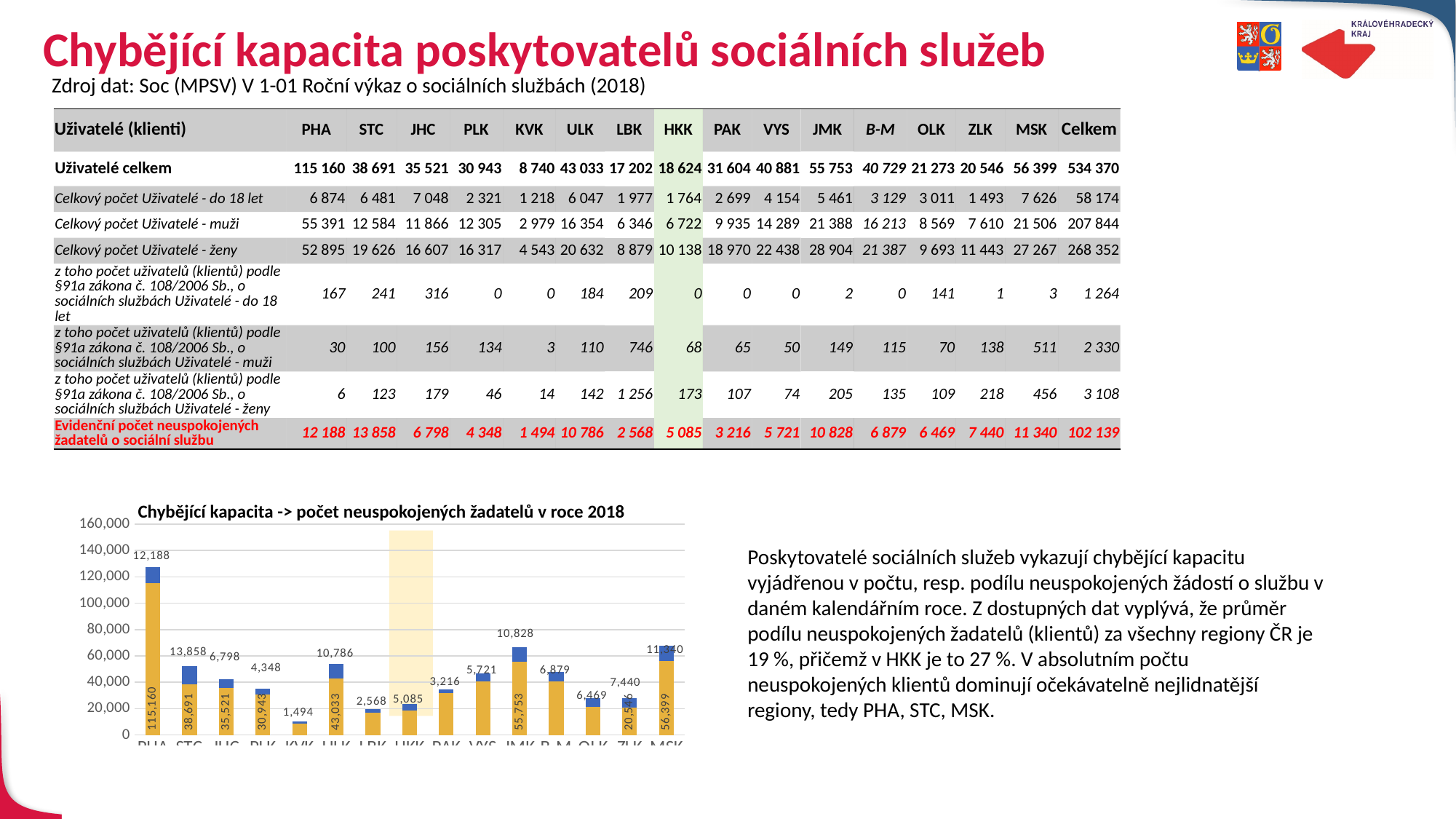

# Chybějící kapacita poskytovatelů sociálních služeb
Zdroj dat: Soc (MPSV) V 1-01 Roční výkaz o sociálních službách (2018)
| Uživatelé (klienti) | PHA | STC | JHC | PLK | KVK | ULK | LBK | HKK | PAK | VYS | JMK | B-M | OLK | ZLK | MSK | Celkem |
| --- | --- | --- | --- | --- | --- | --- | --- | --- | --- | --- | --- | --- | --- | --- | --- | --- |
| Uživatelé celkem | 115 160 | 38 691 | 35 521 | 30 943 | 8 740 | 43 033 | 17 202 | 18 624 | 31 604 | 40 881 | 55 753 | 40 729 | 21 273 | 20 546 | 56 399 | 534 370 |
| Celkový počet Uživatelé - do 18 let | 6 874 | 6 481 | 7 048 | 2 321 | 1 218 | 6 047 | 1 977 | 1 764 | 2 699 | 4 154 | 5 461 | 3 129 | 3 011 | 1 493 | 7 626 | 58 174 |
| Celkový počet Uživatelé - muži | 55 391 | 12 584 | 11 866 | 12 305 | 2 979 | 16 354 | 6 346 | 6 722 | 9 935 | 14 289 | 21 388 | 16 213 | 8 569 | 7 610 | 21 506 | 207 844 |
| Celkový počet Uživatelé - ženy | 52 895 | 19 626 | 16 607 | 16 317 | 4 543 | 20 632 | 8 879 | 10 138 | 18 970 | 22 438 | 28 904 | 21 387 | 9 693 | 11 443 | 27 267 | 268 352 |
| z toho počet uživatelů (klientů) podle §91a zákona č. 108/2006 Sb., o sociálních službách Uživatelé - do 18 let | 167 | 241 | 316 | 0 | 0 | 184 | 209 | 0 | 0 | 0 | 2 | 0 | 141 | 1 | 3 | 1 264 |
| z toho počet uživatelů (klientů) podle §91a zákona č. 108/2006 Sb., o sociálních službách Uživatelé - muži | 30 | 100 | 156 | 134 | 3 | 110 | 746 | 68 | 65 | 50 | 149 | 115 | 70 | 138 | 511 | 2 330 |
| z toho počet uživatelů (klientů) podle §91a zákona č. 108/2006 Sb., o sociálních službách Uživatelé - ženy | 6 | 123 | 179 | 46 | 14 | 142 | 1 256 | 173 | 107 | 74 | 205 | 135 | 109 | 218 | 456 | 3 108 |
| Evidenční počet neuspokojených žadatelů o sociální službu | 12 188 | 13 858 | 6 798 | 4 348 | 1 494 | 10 786 | 2 568 | 5 085 | 3 216 | 5 721 | 10 828 | 6 879 | 6 469 | 7 440 | 11 340 | 102 139 |
Chybějící kapacita -> počet neuspokojených žadatelů v roce 2018

### Chart

| Category | uživatelé celkem | chybějící kapacita |
|---|---|---|
| PHA | 115160.0 | 12188.0 |
| STC | 38691.0 | 13858.0 |
| JHC | 35521.0 | 6798.0 |
| PLK | 30943.0 | 4348.0 |
| KVK | 8740.0 | 1494.0 |
| ULK | 43033.0 | 10786.0 |
| LBK | 17202.0 | 2568.0 |
| HKK | 18624.0 | 5085.0 |
| PAK | 31604.0 | 3216.0 |
| VYS | 40881.0 | 5721.0 |
| JMK | 55753.0 | 10828.0 |
| B-M | 40729.0 | 6879.0 |
| OLK | 21273.0 | 6469.0 |
| ZLK | 20546.0 | 7440.0 |
| MSK | 56399.0 | 11340.0 |
Poskytovatelé sociálních služeb vykazují chybějící kapacitu vyjádřenou v počtu, resp. podílu neuspokojených žádostí o službu v daném kalendářním roce. Z dostupných dat vyplývá, že průměr podílu neuspokojených žadatelů (klientů) za všechny regiony ČR je 19 %, přičemž v HKK je to 27 %. V absolutním počtu neuspokojených klientů dominují očekávatelně nejlidnatější regiony, tedy PHA, STC, MSK.